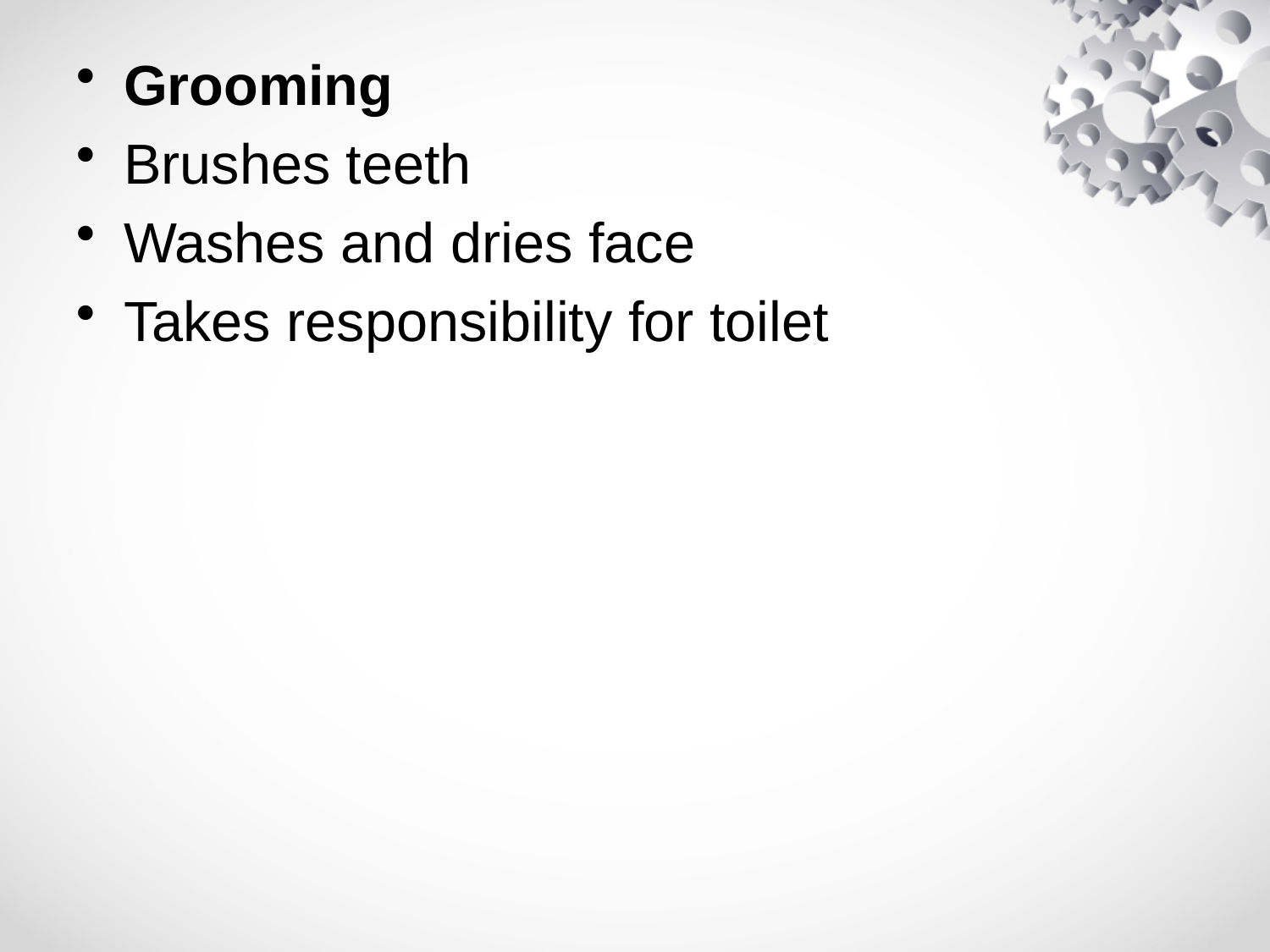

Grooming
Brushes teeth
Washes and dries face
Takes responsibility for toilet